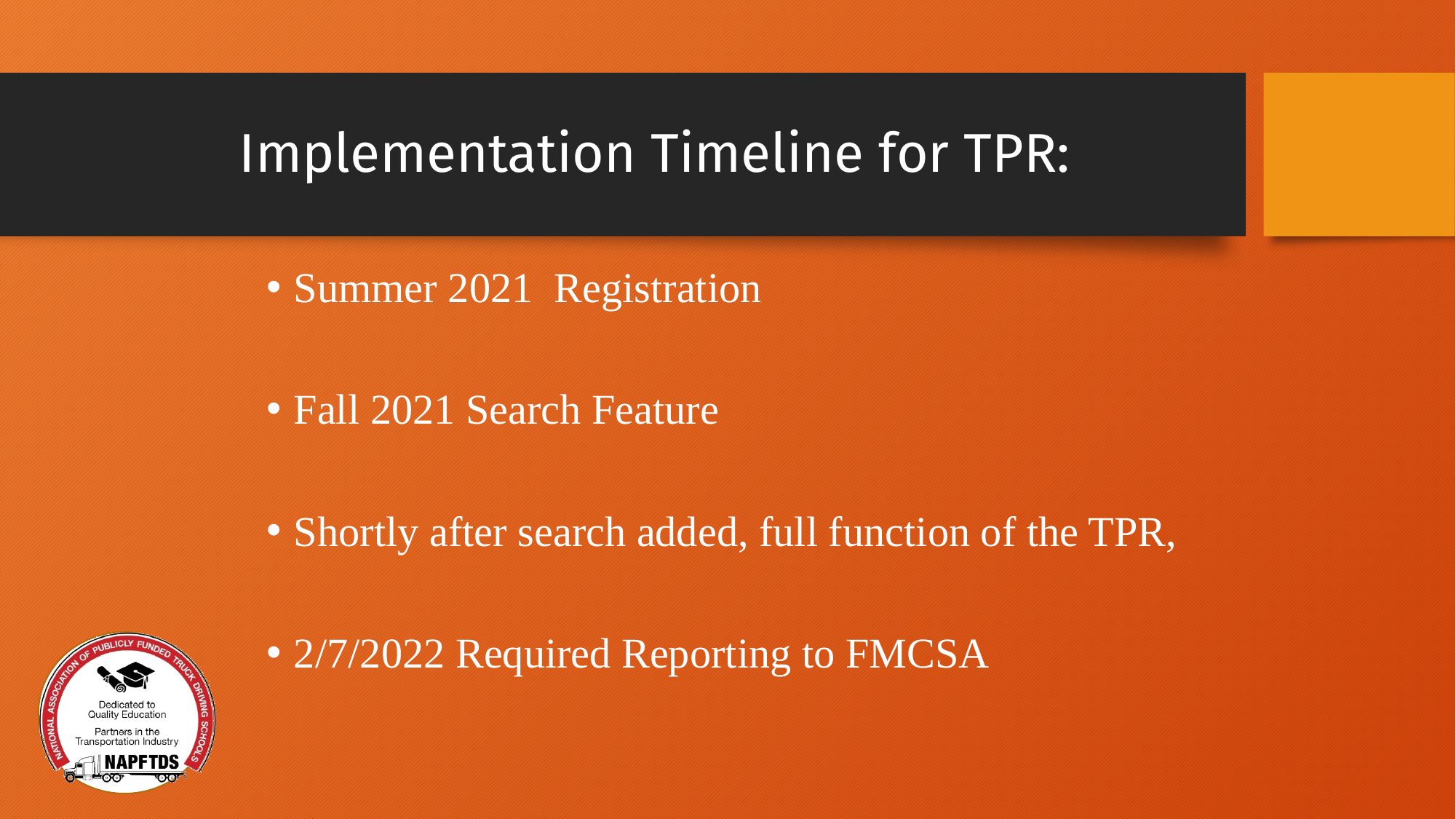

# Implementation Timeline for TPR:
Summer 2021  Registration

Fall 2021 Search Feature

Shortly after search added, full function of the TPR,

2/7/2022 Required Reporting to FMCSA